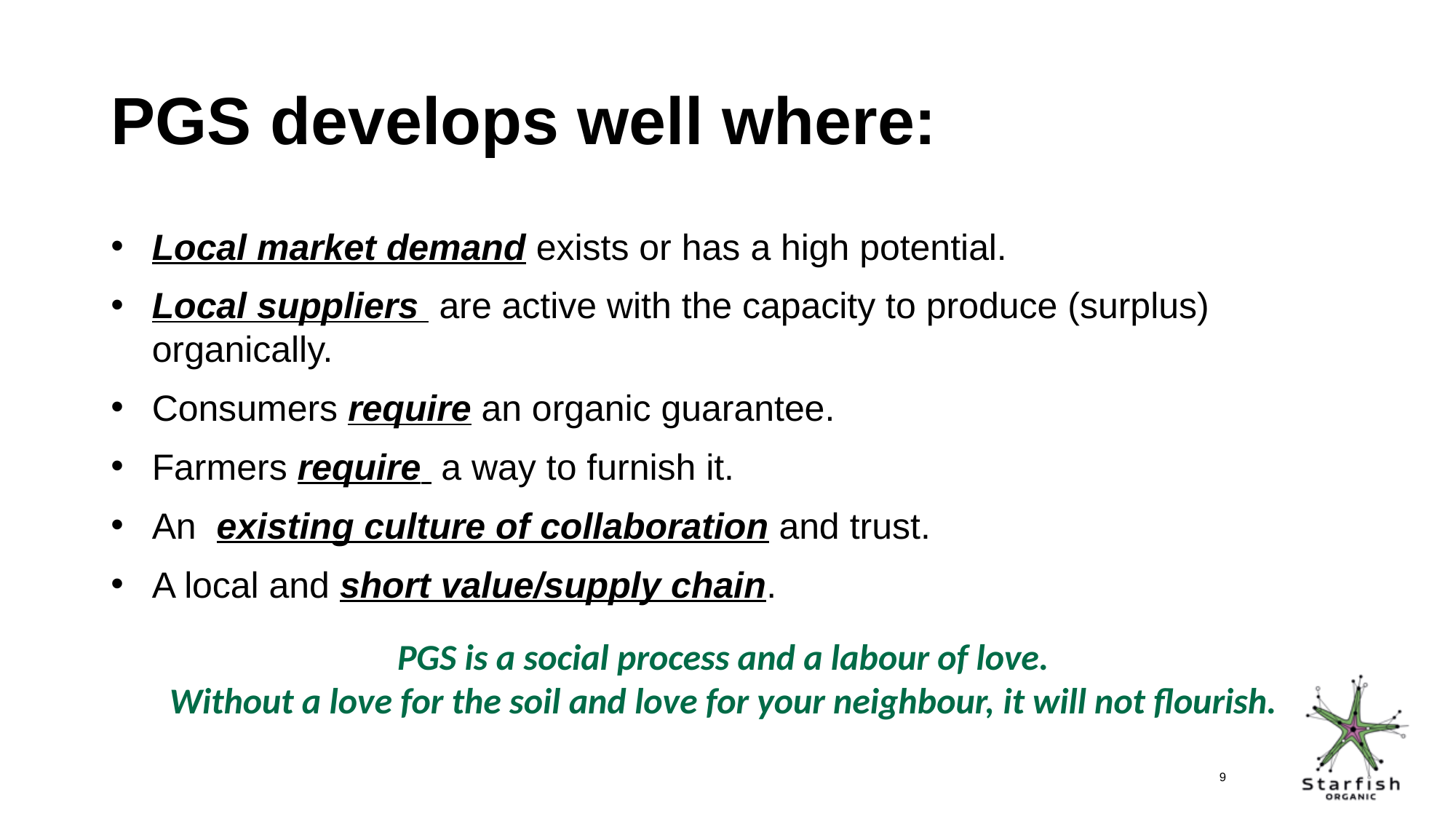

# PGS develops well where:
Local market demand exists or has a high potential.
Local suppliers  are active with the capacity to produce (surplus) organically.
Consumers require an organic guarantee.
Farmers require  a way to furnish it.
An  existing culture of collaboration and trust.
A local and short value/supply chain.

PGS is a social process and a labour of love.
Without a love for the soil and love for your neighbour, it will not flourish.
9